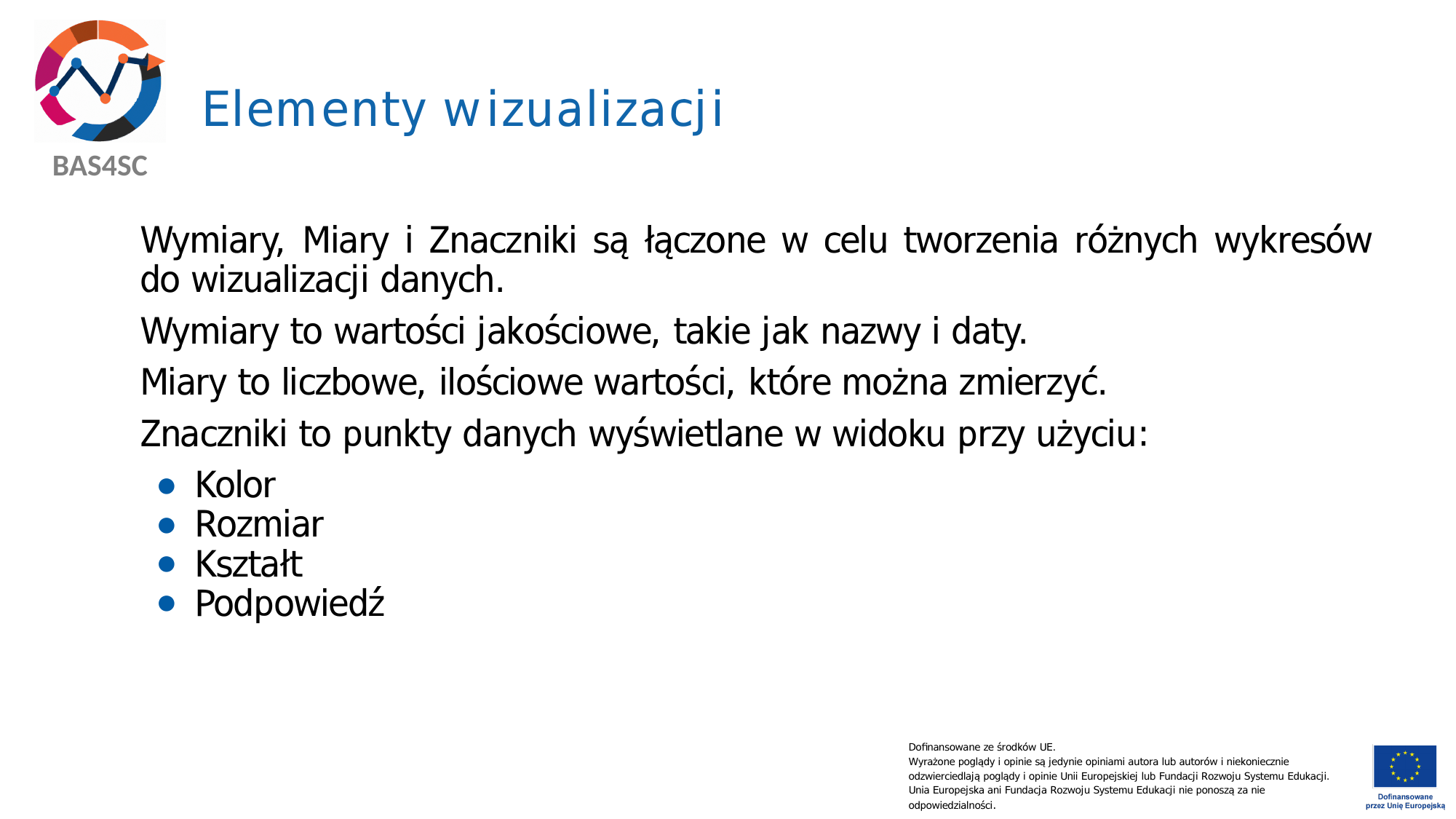

# Elementy wizualizacji
Wymiary, Miary i Znaczniki są łączone w celu tworzenia różnych wykresów do wizualizacji danych.
Wymiary to wartości jakościowe, takie jak nazwy i daty.
Miary to liczbowe, ilościowe wartości, które można zmierzyć.
Znaczniki to punkty danych wyświetlane w widoku przy użyciu:
Kolor
Rozmiar
Kształt
Podpowiedź